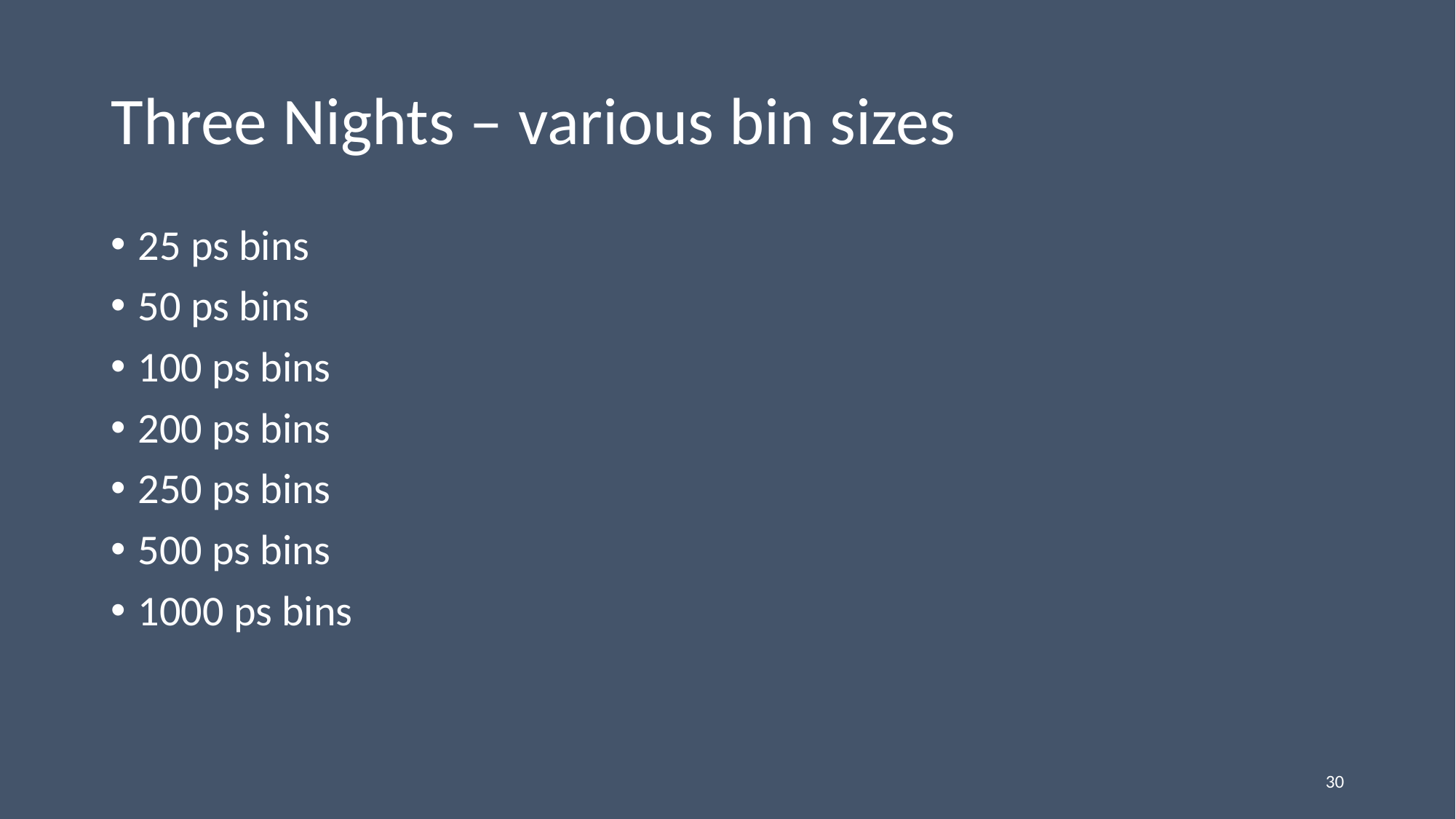

# Three Nights – various bin sizes
25 ps bins
50 ps bins
100 ps bins
200 ps bins
250 ps bins
500 ps bins
1000 ps bins
30